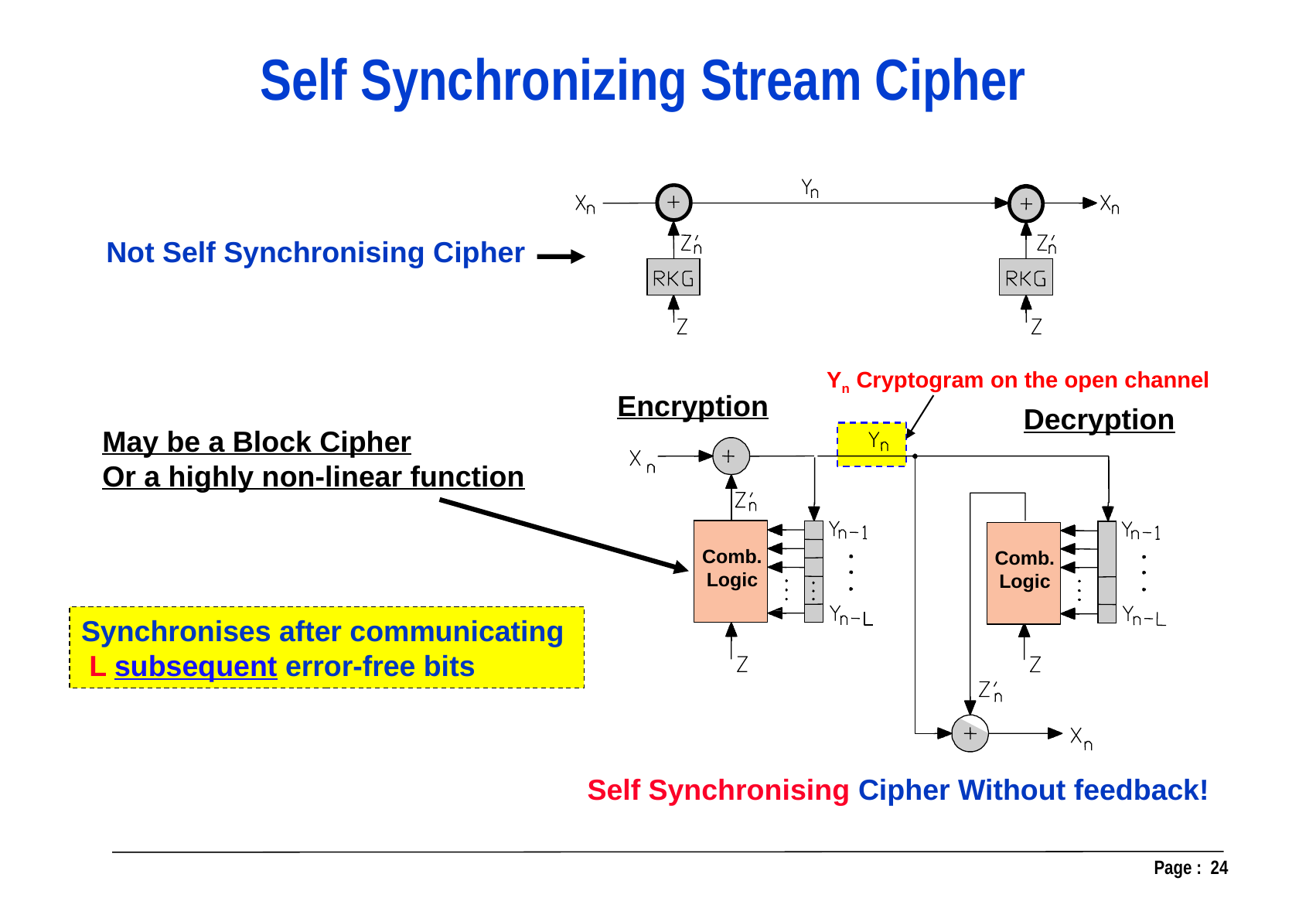

Self Synchronizing Stream Cipher

Not Self Synchronising Cipher

Yn Cryptogram on the open channel
Encryption
Decryption

Comb.
Logic

Comb.
Logic

Self Synchronising Cipher Without feedback!

May be a Block Cipher
Or a highly non-linear function

Synchronises after communicating
 L subsequent error-free bits